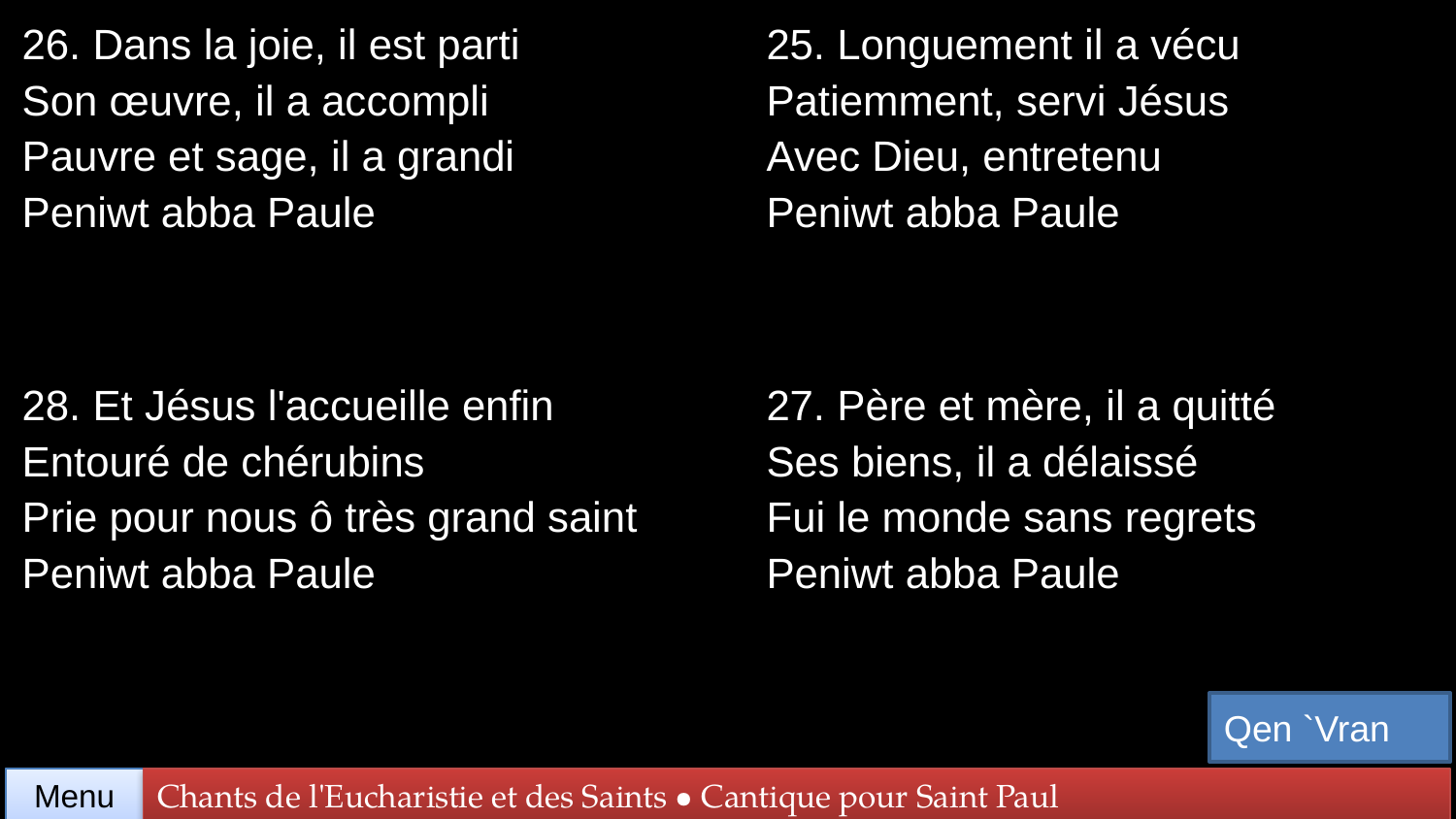

| 26. Dans la joie, il est parti Son œuvre, il a accompli Pauvre et sage, il a grandi Peniwt abba Paule | 25. Longuement il a vécu Patiemment, servi Jésus Avec Dieu, entretenu Peniwt abba Paule |
| --- | --- |
| 28. Et Jésus l'accueille enfin Entouré de chérubins Prie pour nous ô très grand saint Peniwt abba Paule | 27. Père et mère, il a quitté Ses biens, il a délaissé Fui le monde sans regrets Peniwt abba Paule |

Qen `Vran
Chants de l'Eucharistie et des Saints • Cantique pour Saint Paul
Menu